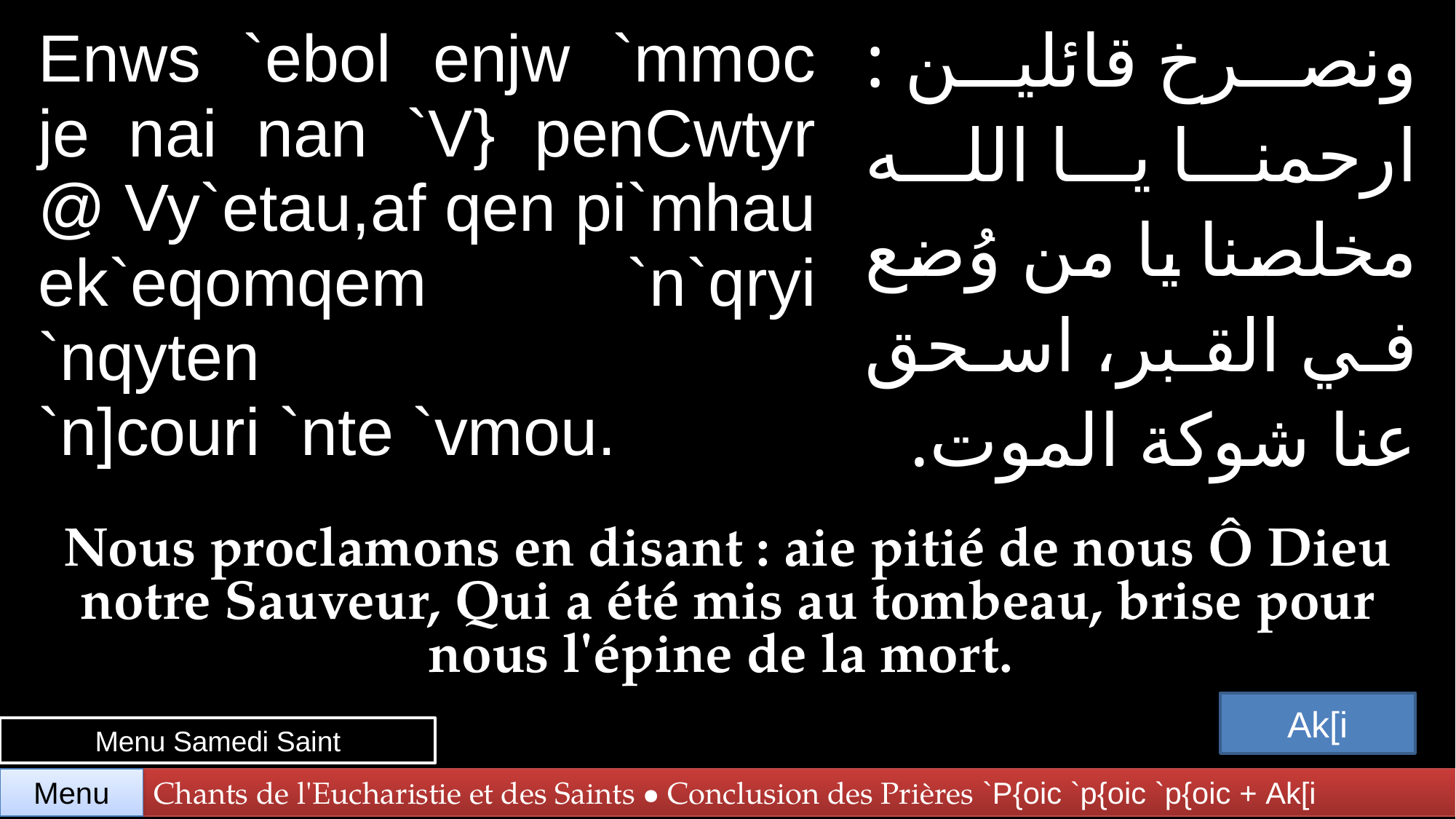

| Enws `ebol enjw `mmoc je nai nan `V} penCwtyr @ Vy`etau,af qen pi`mhau ek`eqomqem `n`qryi `nqyten `n]couri `nte `vmou. |  | ونصرخ قائلين : ارحمنا يا الله مخلصنا يا من وُضع في القبر، اسحق عنا شوكة الموت. |
| --- | --- | --- |
|  |  |  |
| Nous proclamons en disant : aie pitié de nous Ô Dieu notre Sauveur, Qui a été mis au tombeau, brise pour nous l'épine de la mort. |  |  |
Ak[i
Menu Samedi Saint
Chants de l'Eucharistie et des Saints • Conclusion des Prières `P{oic `p{oic `p{oic + Ak[i
Menu